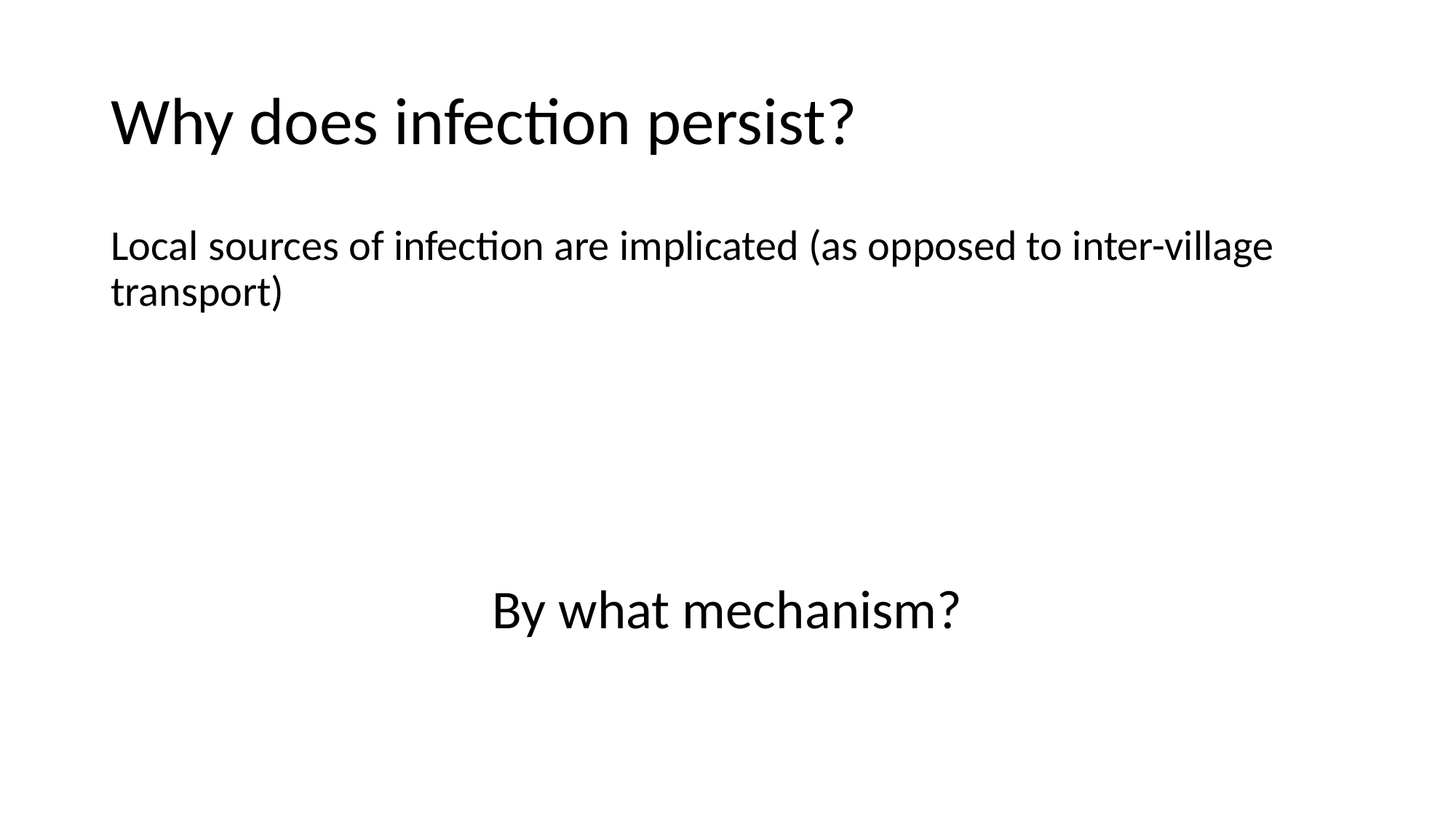

# Why does infection persist?
Local sources of infection are implicated (as opposed to inter-village transport)
By what mechanism?